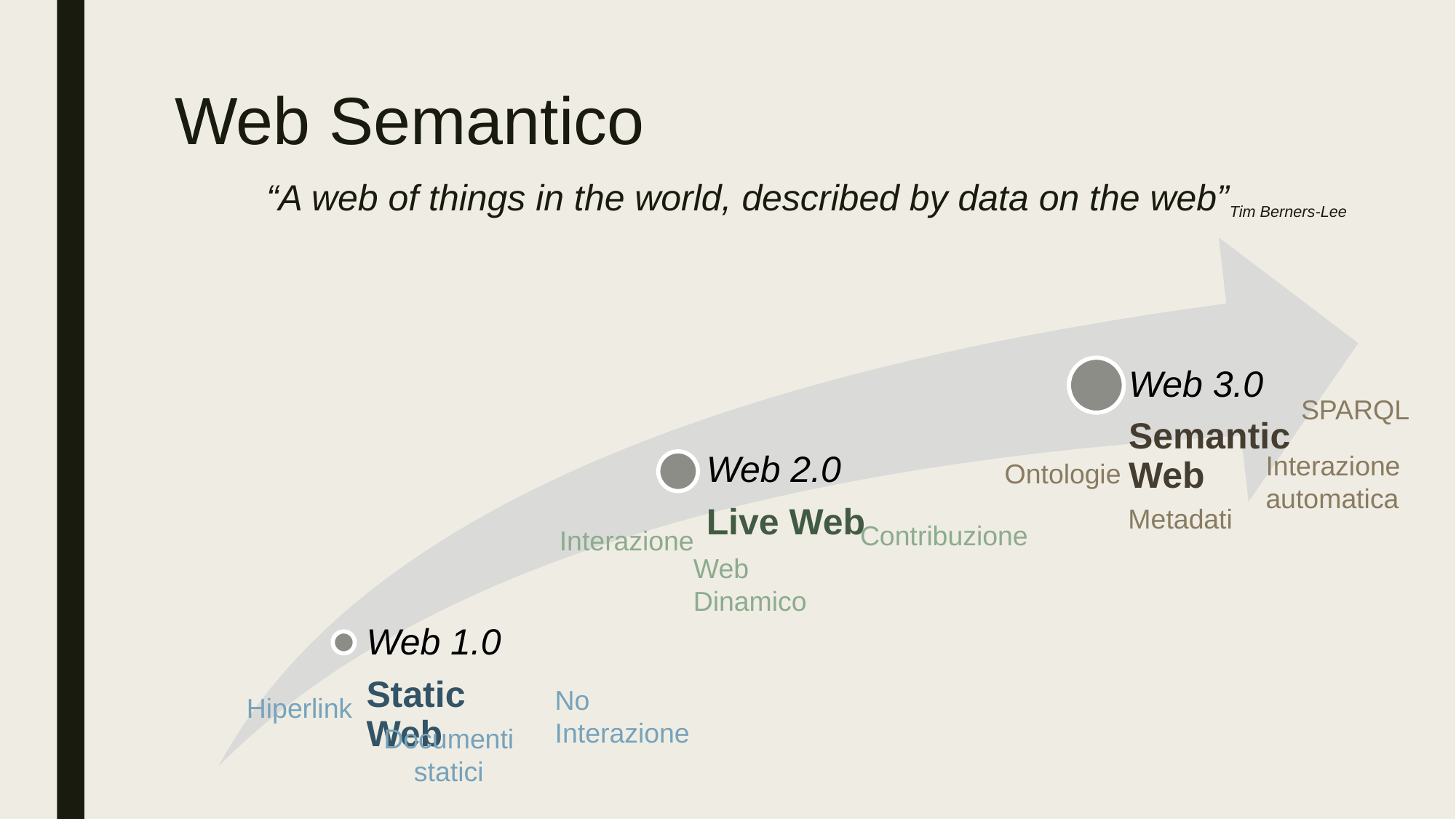

# Web Semantico
“A web of things in the world, described by data on the web”Tim Berners-Lee
Web 1.0
Static Web

Web 2.0
Live Web

Web 3.0
Semantic Web

SPARQL
Interazione
automatica
Ontologie
Metadati
Contribuzione
Interazione
Web Dinamico
No Interazione
Hiperlink
Documenti statici